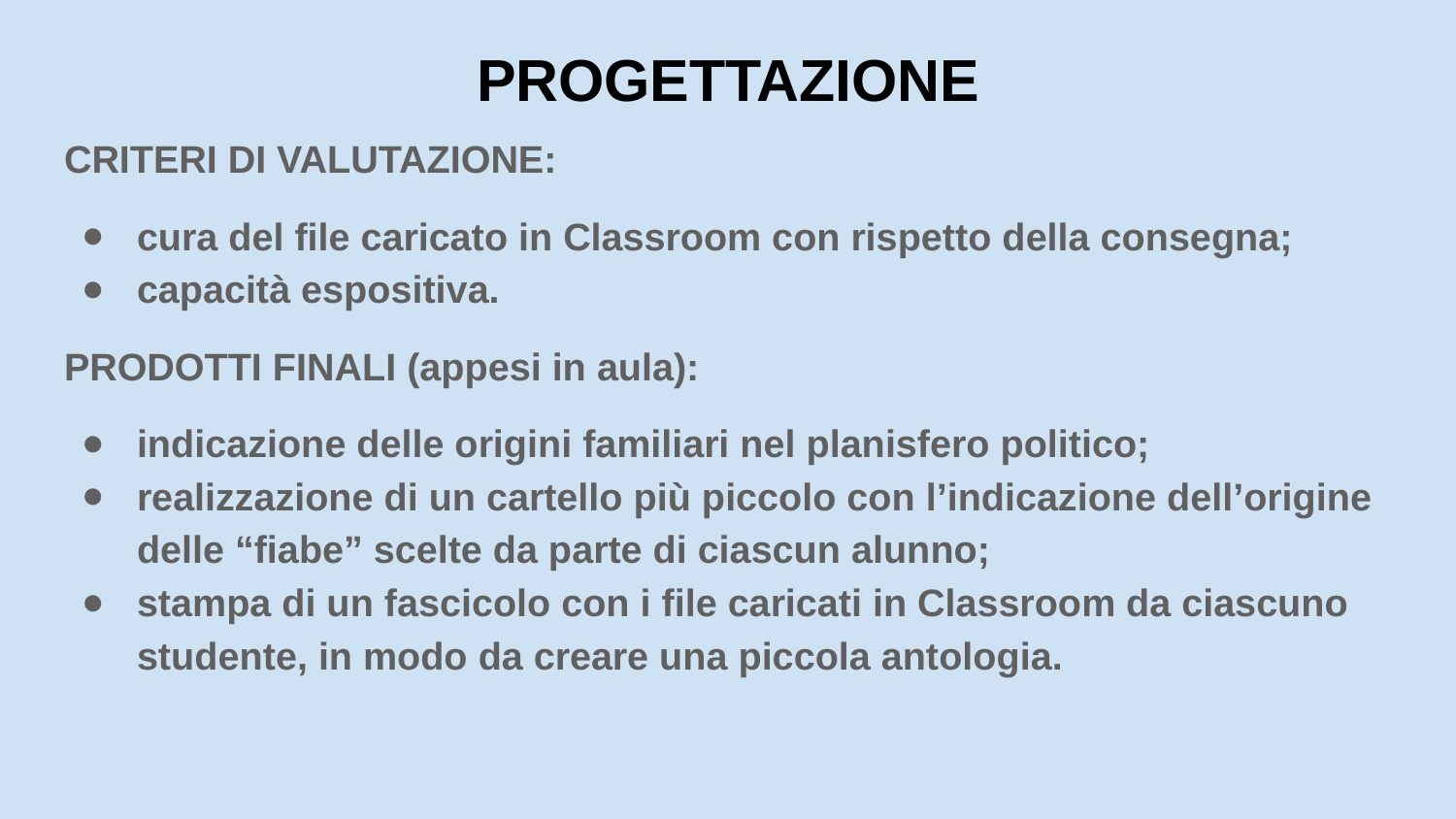

# PROGETTAZIONE
CRITERI DI VALUTAZIONE:
cura del file caricato in Classroom con rispetto della consegna;
capacità espositiva.
PRODOTTI FINALI (appesi in aula):
indicazione delle origini familiari nel planisfero politico;
realizzazione di un cartello più piccolo con l’indicazione dell’origine delle “fiabe” scelte da parte di ciascun alunno;
stampa di un fascicolo con i file caricati in Classroom da ciascuno studente, in modo da creare una piccola antologia.